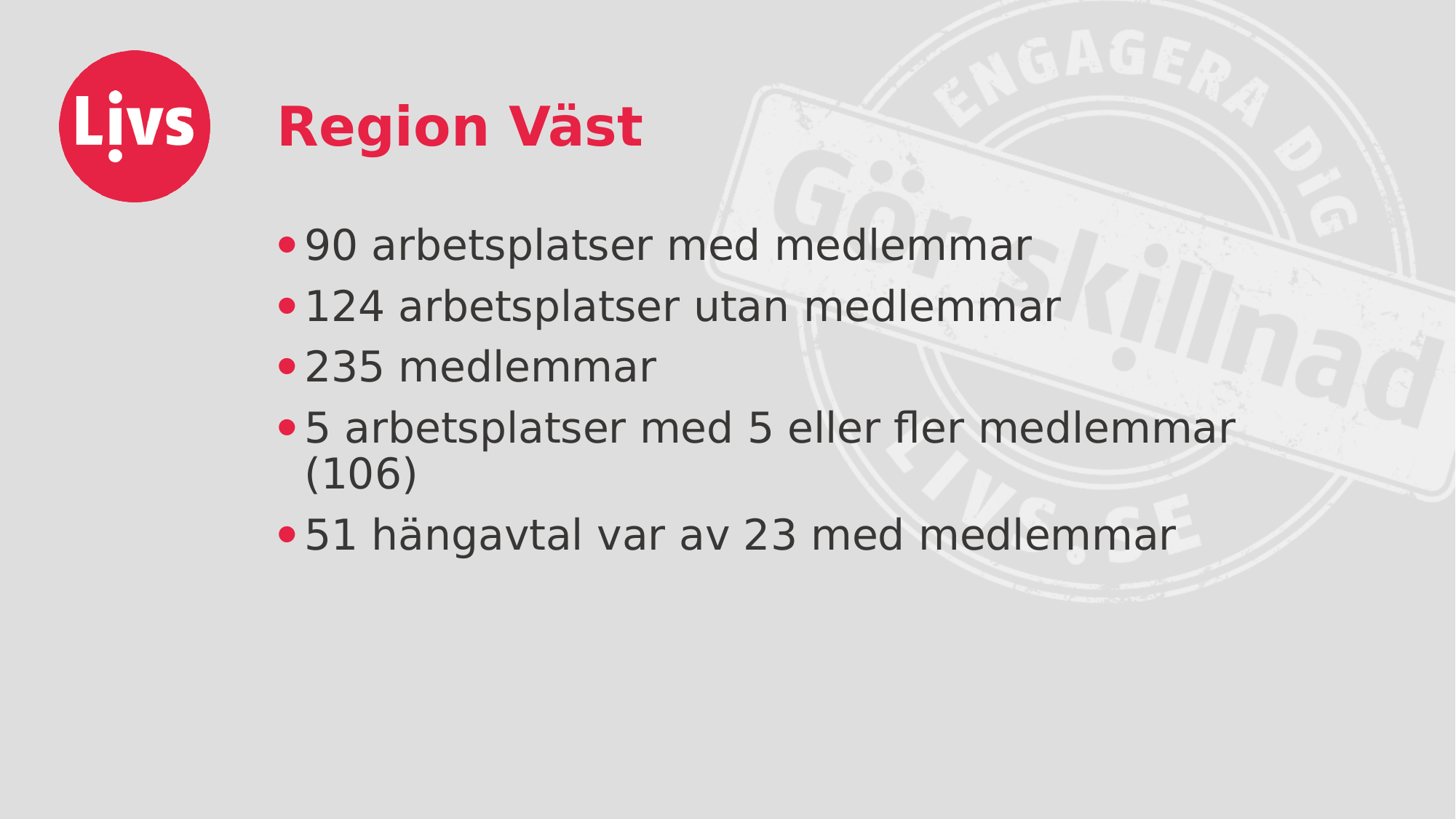

# Region Väst
90 arbetsplatser med medlemmar
124 arbetsplatser utan medlemmar
235 medlemmar
5 arbetsplatser med 5 eller fler medlemmar (106)
51 hängavtal var av 23 med medlemmar